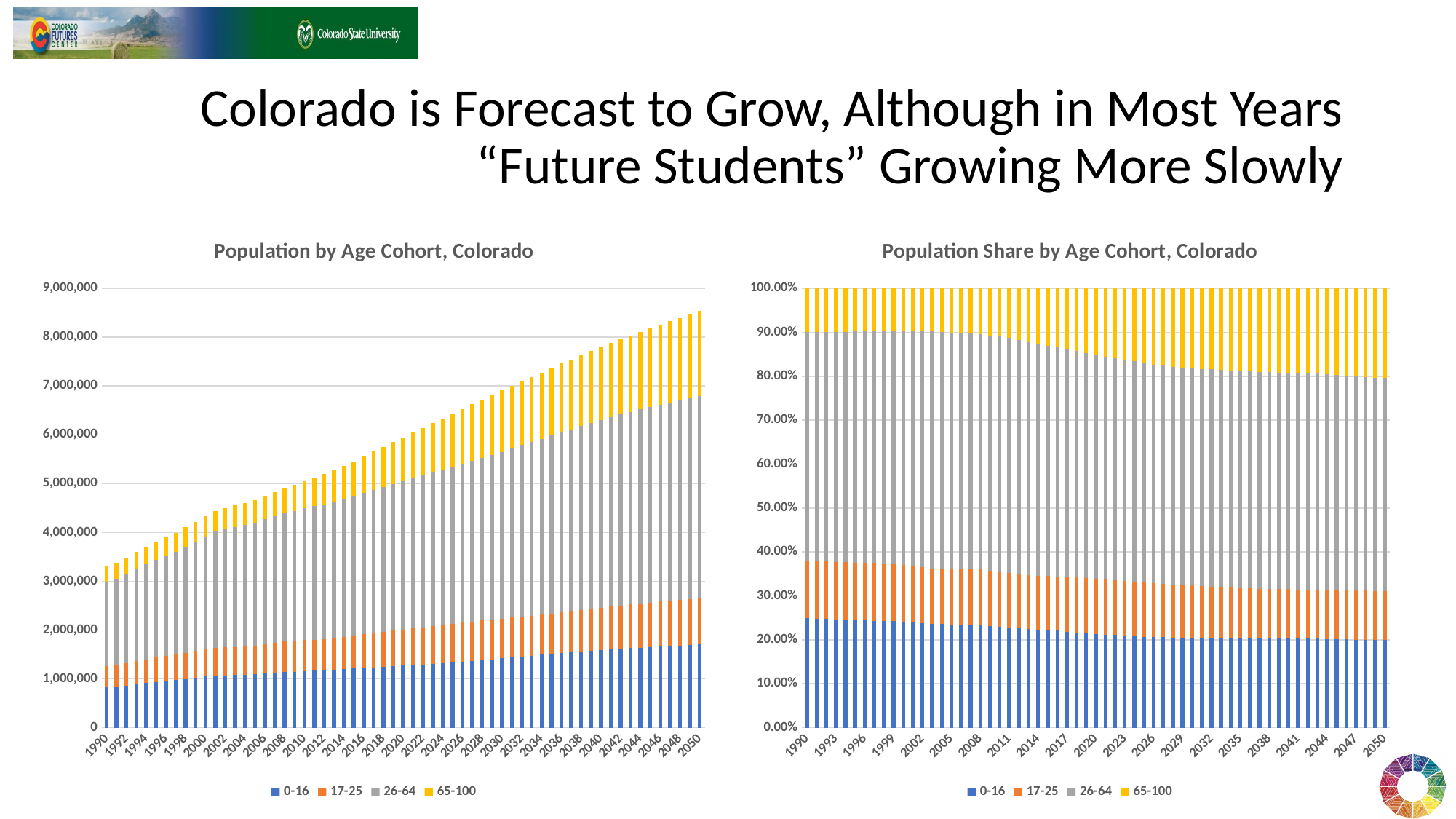

# Colorado is Forecast to Grow, Although in Most Years “Future Students” Growing More Slowly

### Chart: Population by Age Cohort, Colorado

| Category | 0-16 | 17-25 | 26-64 | 65-100 |
|---|---|---|---|---|
| 1990 | 822793.0 | 435744.0 | 1716063.0 | 329265.0 |
| 1991 | 838554.0 | 445157.0 | 1761397.0 | 335830.0 |
| 1992 | 862753.0 | 458780.0 | 1822783.0 | 345544.0 |
| 1993 | 888108.0 | 473219.0 | 1887438.0 | 356285.0 |
| 1994 | 911956.0 | 486481.0 | 1947879.0 | 365769.0 |
| 1995 | 933778.0 | 498398.0 | 2004468.0 | 374434.0 |
| 1996 | 953231.0 | 509205.0 | 2057550.0 | 382520.0 |
| 1997 | 973306.0 | 520097.0 | 2112100.0 | 390452.0 |
| 1998 | 996517.0 | 532816.0 | 2173827.0 | 399340.0 |
| 1999 | 1021025.0 | 546371.0 | 2239742.0 | 408868.0 |
| 2000 | 1047445.0 | 559647.0 | 2313706.0 | 417987.0 |
| 2001 | 1065864.607 | 569676.257 | 2382528.24 | 426443.8979999999 |
| 2002 | 1073549.84 | 572606.7339999999 | 2424833.2090000003 | 433719.2160000001 |
| 2003 | 1079491.5350000001 | 573640.9619999999 | 2459561.297 | 442390.20700000005 |
| 2004 | 1086633.321 | 577955.497 | 2489654.018 | 454568.16999999987 |
| 2005 | 1094146.018 | 586729.0989999999 | 2514255.052 | 467403.832 |
| 2006 | 1111196.665 | 600319.961 | 2554703.5960000004 | 479439.7749999999 |
| 2007 | 1124821.11 | 615425.91 | 2588441.6890000007 | 493095.28899999993 |
| 2008 | 1137955.1130000001 | 625841.6950000001 | 2625290.637 | 512850.555 |
| 2009 | 1148439.495 | 626984.1789999999 | 2669422.251 | 532007.0790000001 |
| 2010 | 1160013.0 | 631020.0 | 2703968.0 | 554934.0 |
| 2011 | 1168855.026 | 632609.492 | 2742159.0690000006 | 577064.0950000001 |
| 2012 | 1176478.0420000004 | 635236.9459999999 | 2767890.5500000007 | 613494.0900000001 |
| 2013 | 1186684.684 | 642337.8749999999 | 2796642.565 | 647013.8119999998 |
| 2014 | 1198082.404 | 653687.6830000001 | 2824970.4309999994 | 679888.6270000001 |
| 2015 | 1213409.221 | 670616.488 | 2860352.950000001 | 712208.4880000004 |
| 2016 | 1226328.5080000001 | 688447.628 | 2894419.511 | 746557.5630000001 |
| 2017 | 1237542.733 | 705918.3740000001 | 2929286.5260000005 | 782658.5179999999 |
| 2018 | 1247987.374 | 719673.3539999999 | 2964034.6859999998 | 820031.9899999999 |
| 2019 | 1259565.3369999998 | 729556.3099999999 | 3001897.213 | 857885.2029999997 |
| 2020 | 1270288.851 | 740575.9730000001 | 3037995.095999999 | 896460.5640000001 |
| 2021 | 1281297.344 | 752330.918 | 3074207.942 | 935203.0960000004 |
| 2022 | 1293137.804 | 764039.8339999999 | 3109574.0709999995 | 974376.7000000005 |
| 2023 | 1305132.8620000002 | 775731.0579999998 | 3144353.71 | 1013346.106 |
| 2024 | 1317187.0909999998 | 787633.749 | 3179227.420999999 | 1052163.001 |
| 2025 | 1330827.2760000003 | 797441.251 | 3213709.8020000006 | 1092051.4829999998 |
| 2026 | 1346178.3420000002 | 803952.5569999999 | 3251815.8569999994 | 1129674.173 |
| 2027 | 1363083.7580000001 | 808787.459 | 3291170.666000001 | 1165316.2590000003 |
| 2028 | 1380143.8449999997 | 813562.9490000001 | 3330711.8130000005 | 1199113.1199999994 |
| 2029 | 1398970.7669999998 | 815873.688 | 3372884.4799999995 | 1230795.172 |
| 2030 | 1418194.5469999998 | 817262.568 | 3417063.8299999996 | 1259891.8989999997 |
| 2031 | 1436716.564 | 818947.5600000002 | 3464294.5270000002 | 1284265.3649999998 |
| 2032 | 1455514.6620000002 | 820564.696 | 3512768.6160000004 | 1307197.825 |
| 2033 | 1474720.348 | 821621.2390000002 | 3560405.4709999994 | 1330920.3739999994 |
| 2034 | 1493439.7539999997 | 824272.969 | 3604096.382 | 1357206.2650000001 |
| 2035 | 1511743.8090000001 | 828665.295 | 3644016.628 | 1385596.2310000004 |
| 2036 | 1529343.035 | 834754.7989999999 | 3682961.562 | 1412760.684 |
| 2037 | 1545947.7609999995 | 841175.672 | 3723866.2120000003 | 1436119.228 |
| 2038 | 1561810.662 | 849403.711 | 3765180.3910000008 | 1456658.96 |
| 2039 | 1577018.1130000001 | 858435.1410000001 | 3805873.7290000003 | 1476626.369999999 |
| 2040 | 1591658.104 | 867693.8570000001 | 3844856.8429999994 | 1497838.4349999996 |
| 2041 | 1605464.2840000002 | 877371.1870000002 | 3883986.1140000005 | 1517443.6329999994 |
| 2042 | 1617248.0479999997 | 887000.3060000001 | 3917863.019 | 1537947.5899999999 |
| 2043 | 1628369.3779999998 | 896480.2679999999 | 3949617.7769999993 | 1560000.4960000003 |
| 2044 | 1639048.1840000001 | 905786.3400000001 | 3980002.1229999997 | 1583223.7980000004 |
| 2045 | 1649448.3649999995 | 914942.072 | 4006844.6890000002 | 1609877.3090000001 |
| 2046 | 1659660.1549999998 | 923736.691 | 4034001.660000001 | 1636343.5270000002 |
| 2047 | 1669781.8219999997 | 932263.9630000001 | 4060677.0500000003 | 1663287.1010000003 |
| 2048 | 1679949.9 | 940296.4709999999 | 4087333.421 | 1690392.4439999994 |
| 2049 | 1690211.9180000003 | 947892.9130000001 | 4114801.4300000006 | 1716875.873 |
| 2050 | 1700628.998 | 955019.942 | 4141415.8859999995 | 1744475.2869999995 |

### Chart: Population Share by Age Cohort, Colorado

| Category | 0-16 | 17-25 | 26-64 | 65-100 |
|---|---|---|---|---|
| 1990 | 0.2490395340003299 | 0.13188916617355734 | 0.5194107507419341 | 0.09966054908417868 |
| 1991 | 0.24802406906012472 | 0.1316667149767313 | 0.5209787934590933 | 0.09933042250405065 |
| 1992 | 0.24721708034133175 | 0.13146086089413328 | 0.5223083447473538 | 0.0990137140171812 |
| 1993 | 0.24635109083091775 | 0.13126558577550934 | 0.5235539035519619 | 0.09882941984161107 |
| 1994 | 0.24567217614898365 | 0.13105330292813877 | 0.524739869911384 | 0.09853465101149354 |
| 1995 | 0.24501676428559058 | 0.13077612161178542 | 0.5259582721739099 | 0.09824884192871414 |
| 1996 | 0.24426125161626913 | 0.13048154186053781 | 0.5272381387754432 | 0.09801906774774978 |
| 1997 | 0.24357281300715347 | 0.13015587012366256 | 0.5285595058002405 | 0.09771181106894347 |
| 1998 | 0.24290481413772091 | 0.1298759293113955 | 0.5298786106032907 | 0.09734064594759292 |
| 1999 | 0.2421782606571243 | 0.1295944550363543 | 0.5312473464221825 | 0.09697993788433887 |
| 2000 | 0.24141435908900763 | 0.1289870320838668 | 0.5332612701482097 | 0.09633733867891588 |
| 2001 | 0.2398158373077924 | 0.1281751806651594 | 0.5360605850242488 | 0.09594839700279943 |
| 2002 | 0.23831724540659943 | 0.12711292430368148 | 0.5382885352945748 | 0.09628129499514426 |
| 2003 | 0.23698608736150947 | 0.12593422248065364 | 0.539959591625542 | 0.09712009853229489 |
| 2004 | 0.2357730268360672 | 0.12540229925843915 | 0.540194426449432 | 0.09863024745606153 |
| 2005 | 0.23466767593873464 | 0.12583910355917208 | 0.5392464808751536 | 0.10024673962693961 |
| 2006 | 0.23415007937830565 | 0.12649872965604278 | 0.5383241946567964 | 0.10102699630885499 |
| 2007 | 0.23327903333425098 | 0.12763448347235565 | 0.5368224064109145 | 0.10226407678247885 |
| 2008 | 0.23214392205694975 | 0.1276722992008467 | 0.5355617792391499 | 0.10462199950305369 |
| 2009 | 0.23075616138892896 | 0.12598004773218732 | 0.5363675095194754 | 0.10689628135940824 |
| 2010 | 0.22970850119853028 | 0.12495606379092009 | 0.5354460998012845 | 0.10988933520926507 |
| 2011 | 0.2282613388253894 | 0.12353994839867288 | 0.5355060178028643 | 0.11269269497307334 |
| 2012 | 0.22654640316482683 | 0.12232327347908908 | 0.5329939242983459 | 0.11813639905773825 |
| 2013 | 0.2250629515667517 | 0.12182381722777438 | 0.5304025902099797 | 0.1227106409954941 |
| 2014 | 0.22366349649542525 | 0.12203340296764191 | 0.5273783856470429 | 0.12692471488989 |
| 2015 | 0.22237511988920122 | 0.12290035326728005 | 0.5242018266990578 | 0.13052270014446085 |
| 2016 | 0.22073127830672667 | 0.12391616437548708 | 0.5209769767653161 | 0.13437558055247023 |
| 2017 | 0.21882473158557766 | 0.124821870463747 | 0.5179621848170954 | 0.1383912131335799 |
| 2018 | 0.21697609889023872 | 0.12512299409382788 | 0.5153294789211814 | 0.14257142809475187 |
| 2019 | 0.21535065773569007 | 0.12473384793830906 | 0.5132409731234807 | 0.14667452120252017 |
| 2020 | 0.2136619639628497 | 0.12456451674775691 | 0.5109892905144185 | 0.15078422877497485 |
| 2021 | 0.21202863003058742 | 0.12449545347156685 | 0.5087188398725124 | 0.15475707662533325 |
| 2022 | 0.21057006430689018 | 0.12441359032328289 | 0.5063522310399551 | 0.15866411432987196 |
| 2023 | 0.20920405997756408 | 0.12434449511569436 | 0.5040188484178372 | 0.16243259648890443 |
| 2024 | 0.20788244528706498 | 0.12430673732797644 | 0.501755274491351 | 0.16605554289360752 |
| 2025 | 0.20684195051721654 | 0.12394118061323026 | 0.4994863088769288 | 0.16973055999262435 |
| 2026 | 0.20610172522766138 | 0.12308622403827807 | 0.49785740666028777 | 0.17295464407377276 |
| 2027 | 0.2056442528901601 | 0.12201927561445274 | 0.4965287927255757 | 0.1758076787698114 |
| 2028 | 0.20527066741690111 | 0.12100232170139652 | 0.49538128891765404 | 0.1783457219640483 |
| 2029 | 0.2051720790374262 | 0.119655467253157 | 0.4946648903884267 | 0.18050756332099013 |
| 2030 | 0.20516635493364638 | 0.11823115696994098 | 0.4943373474814984 | 0.18226514061491433 |
| 2031 | 0.20512144681809957 | 0.11692195425635285 | 0.494600760781835 | 0.18335583814371245 |
| 2032 | 0.20511630043384393 | 0.1156368940171774 | 0.4950318410423777 | 0.18421496450660096 |
| 2033 | 0.20517370370176582 | 0.11430985737349014 | 0.4953492220784763 | 0.1851672168462676 |
| 2034 | 0.20517057295346794 | 0.11323962474336689 | 0.4951351520501048 | 0.18645465025306024 |
| 2035 | 0.2051206653914282 | 0.11243728976116756 | 0.4944376890997332 | 0.18800435574767094 |
| 2036 | 0.20501071320744238 | 0.11190012494242353 | 0.49370648655108046 | 0.1893826752990536 |
| 2037 | 0.20483973227558336 | 0.11145667647770795 | 0.4934162570944537 | 0.19028733415225504 |
| 2038 | 0.20461151178450684 | 0.11127967150673758 | 0.49327314167348846 | 0.19083567503526716 |
| 2039 | 0.20433112780955157 | 0.11122574881413644 | 0.49311955578490785 | 0.19132356759140404 |
| 2040 | 0.20400518674685766 | 0.11121361232762976 | 0.4928010207091236 | 0.19198018021638893 |
| 2041 | 0.20362890384948998 | 0.11128128782336456 | 0.492624995051251 | 0.19246481327589446 |
| 2042 | 0.2031703603600555 | 0.11143137382812879 | 0.4921902007524112 | 0.1932080650594045 |
| 2043 | 0.2026729578631105 | 0.11157929523621514 | 0.4915842364196762 | 0.19416351048099822 |
| 2044 | 0.20215046435806389 | 0.11171430530695804 | 0.4908698140569917 | 0.19526541627798635 |
| 2045 | 0.20161663564766782 | 0.11183589997929175 | 0.489767708344666 | 0.19677975602837441 |
| 2046 | 0.20107972218714476 | 0.1119173203265535 | 0.4887482118863552 | 0.19825474559994646 |
| 2047 | 0.20055006357609512 | 0.1119700757224751 | 0.48770984916105437 | 0.19977001154037538 |
| 2048 | 0.20004232602704689 | 0.11196708497906017 | 0.48670480279496847 | 0.20128578619892445 |
| 2049 | 0.19955789786079992 | 0.11191467478188145 | 0.48582140188495193 | 0.2027060254723666 |
| 2050 | 0.1991009789220199 | 0.11180886928652187 | 0.48485587273621467 | 0.20423427905524372 |